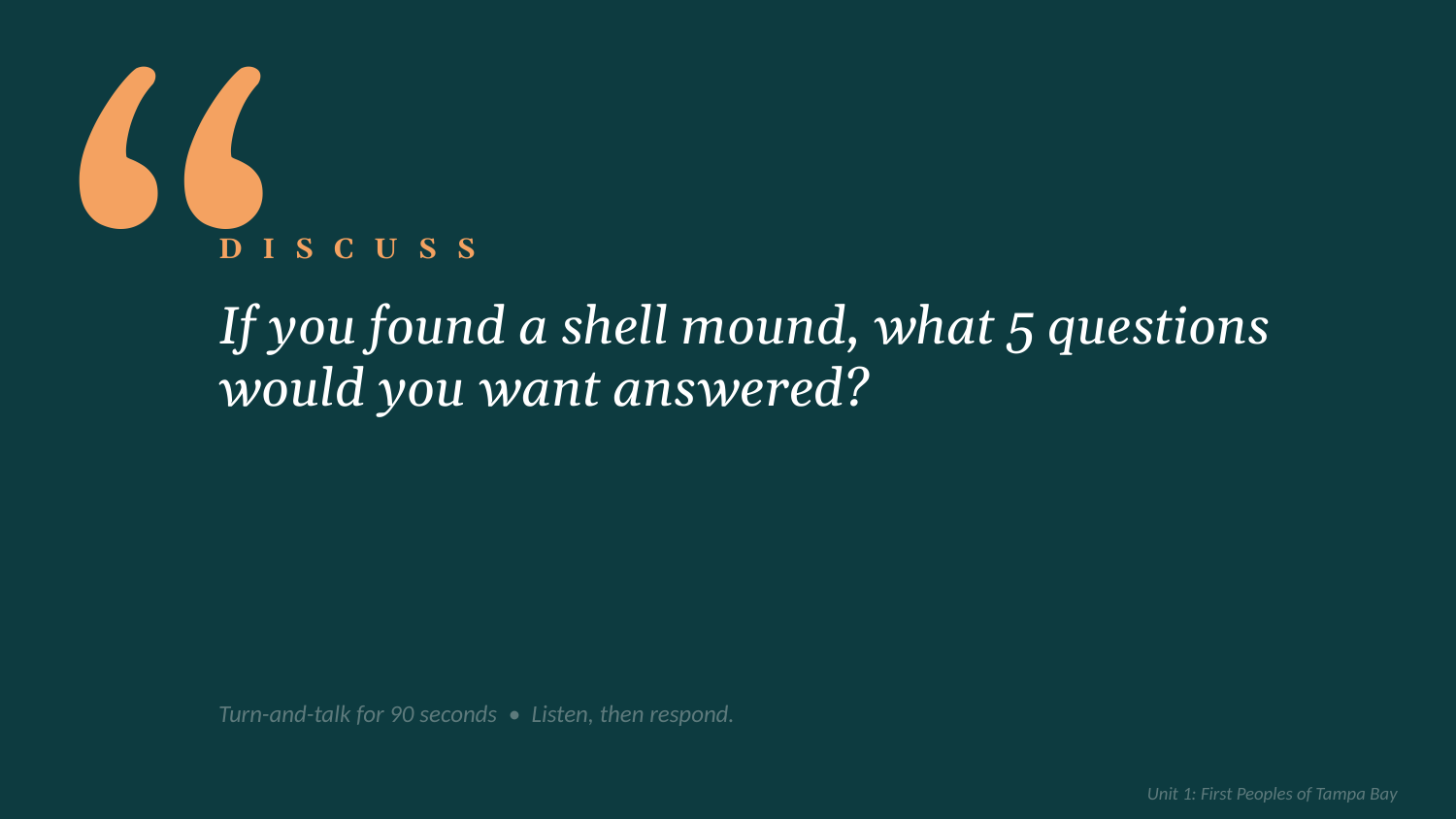

“
DISCUSS
If you found a shell mound, what 5 questions would you want answered?
Turn-and-talk for 90 seconds  •  Listen, then respond.
Unit 1: First Peoples of Tampa Bay